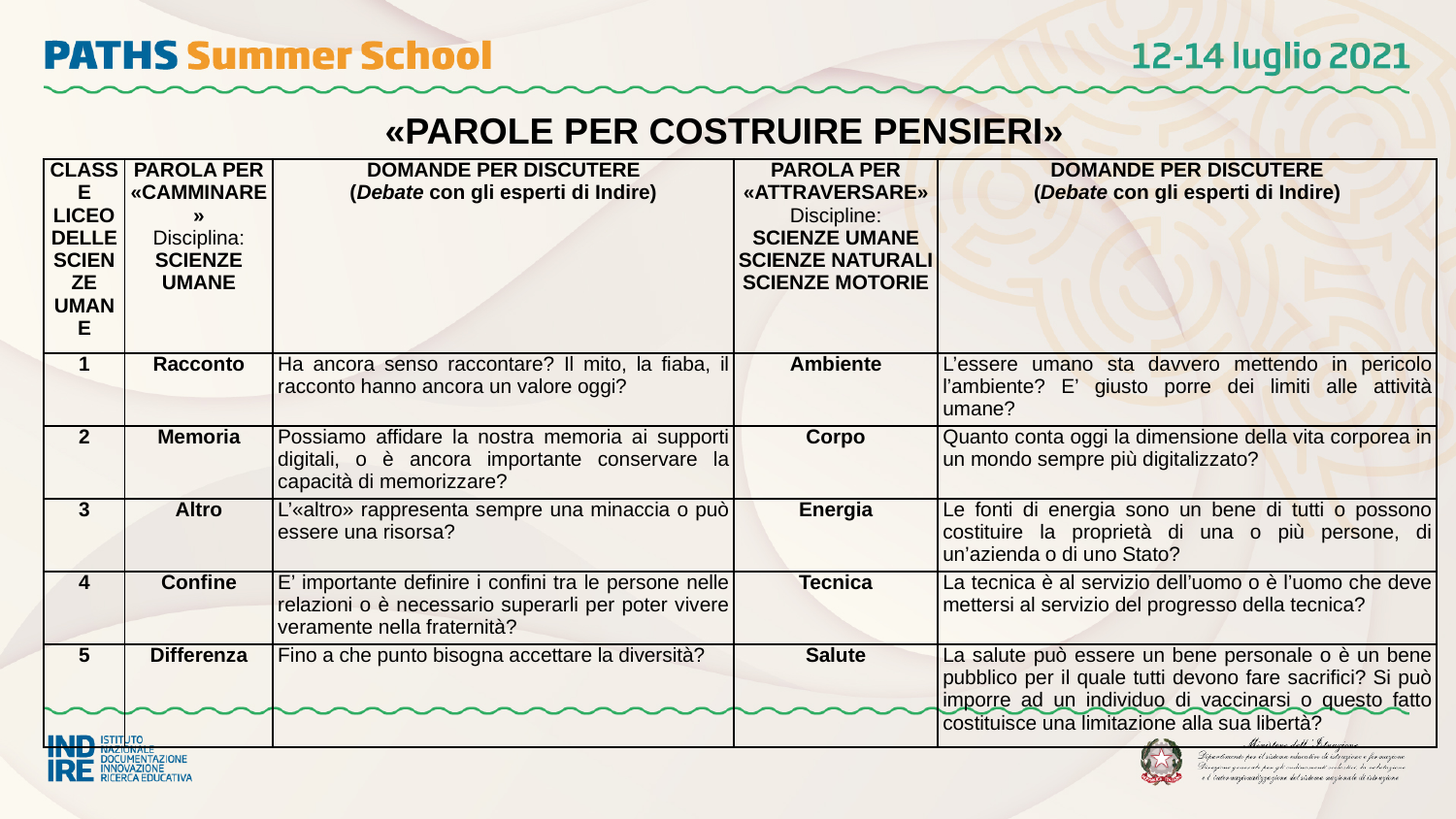

«PAROLE PER COSTRUIRE PENSIERI»
| CLASSE LICEO DELLE SCIENZE UMANE | PAROLA PER «CAMMINARE» Disciplina: SCIENZE UMANE | DOMANDE PER DISCUTERE (Debate con gli esperti di Indire) | PAROLA PER «ATTRAVERSARE» Discipline: SCIENZE UMANE SCIENZE NATURALI SCIENZE MOTORIE | DOMANDE PER DISCUTERE (Debate con gli esperti di Indire) |
| --- | --- | --- | --- | --- |
| 1 | Racconto | Ha ancora senso raccontare? Il mito, la fiaba, il racconto hanno ancora un valore oggi? | Ambiente | L’essere umano sta davvero mettendo in pericolo l’ambiente? E’ giusto porre dei limiti alle attività umane? |
| 2 | Memoria | Possiamo affidare la nostra memoria ai supporti digitali, o è ancora importante conservare la capacità di memorizzare? | Corpo | Quanto conta oggi la dimensione della vita corporea in un mondo sempre più digitalizzato? |
| 3 | Altro | L’«altro» rappresenta sempre una minaccia o può essere una risorsa? | Energia | Le fonti di energia sono un bene di tutti o possono costituire la proprietà di una o più persone, di un’azienda o di uno Stato? |
| 4 | Confine | E’ importante definire i confini tra le persone nelle relazioni o è necessario superarli per poter vivere veramente nella fraternità? | Tecnica | La tecnica è al servizio dell’uomo o è l’uomo che deve mettersi al servizio del progresso della tecnica? |
| 5 | Differenza | Fino a che punto bisogna accettare la diversità? | Salute | La salute può essere un bene personale o è un bene pubblico per il quale tutti devono fare sacrifici? Si può imporre ad un individuo di vaccinarsi o questo fatto costituisce una limitazione alla sua libertà? |